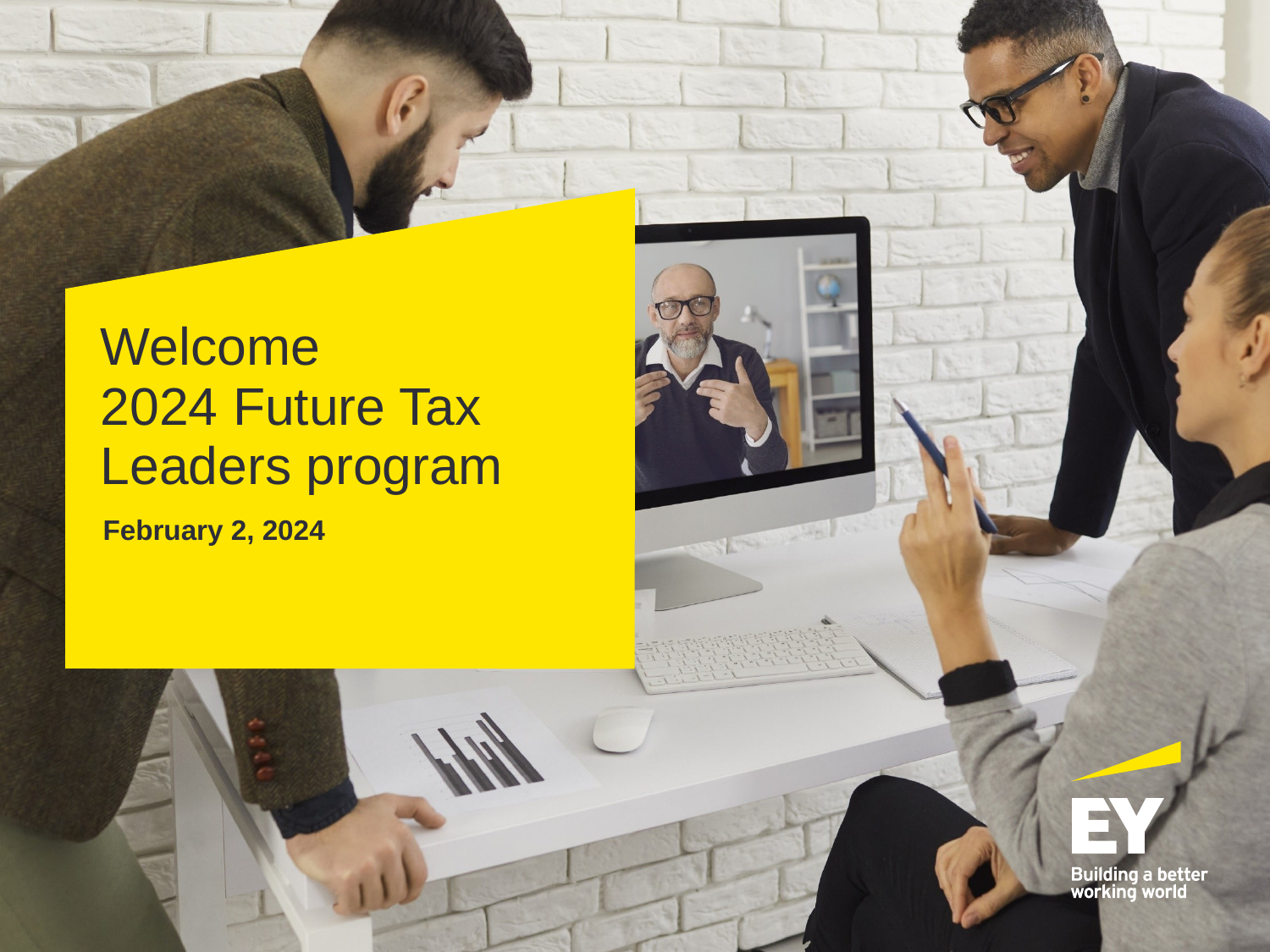

# Welcome 2024 Future Tax Leaders program
February 2, 2024